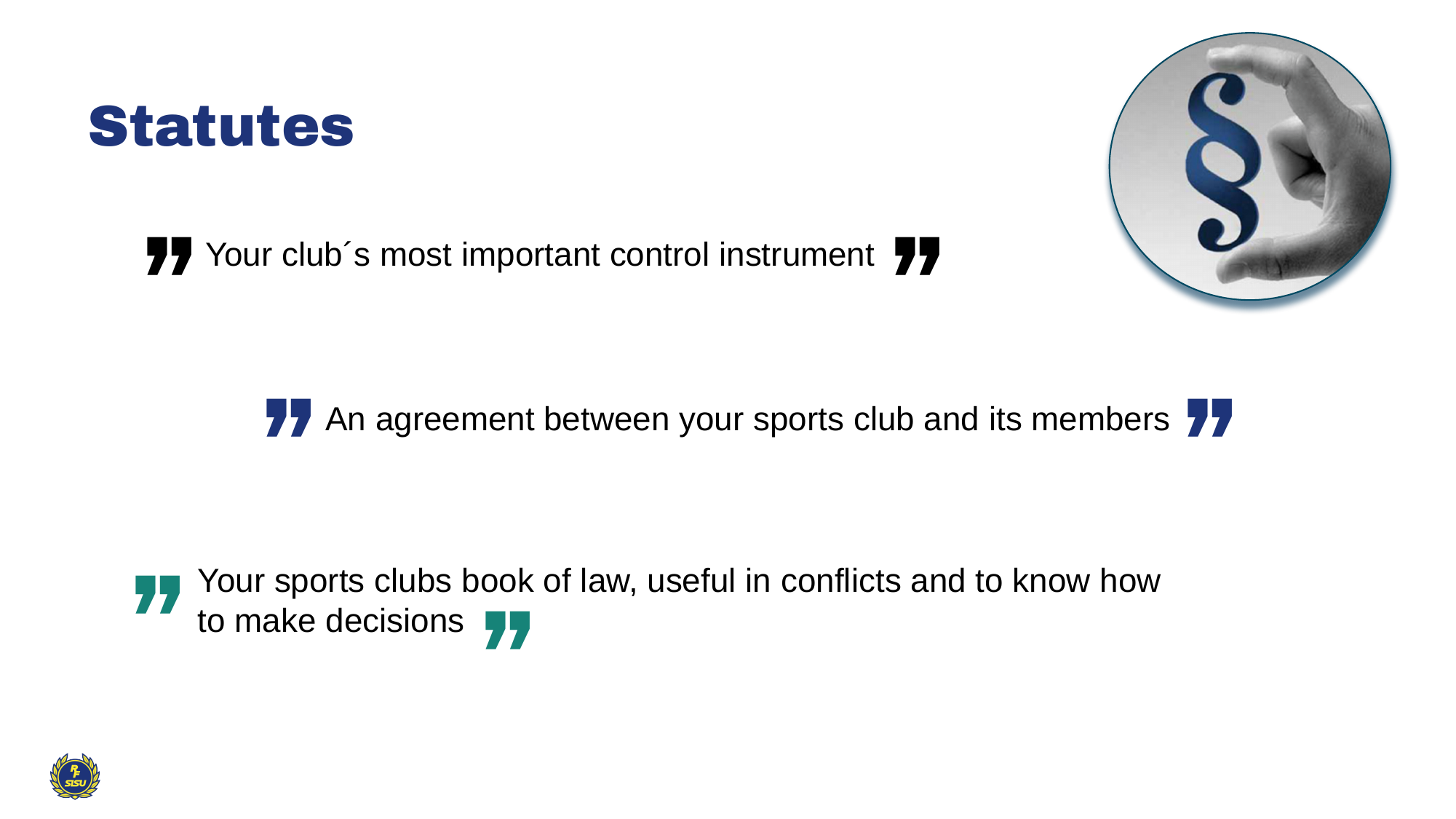

# Statutes
”
”
Your club´s most important control instrument
”
”
An agreement between your sports club and its members
”
Your sports clubs book of law, useful in conflicts and to know how to make decisions
”